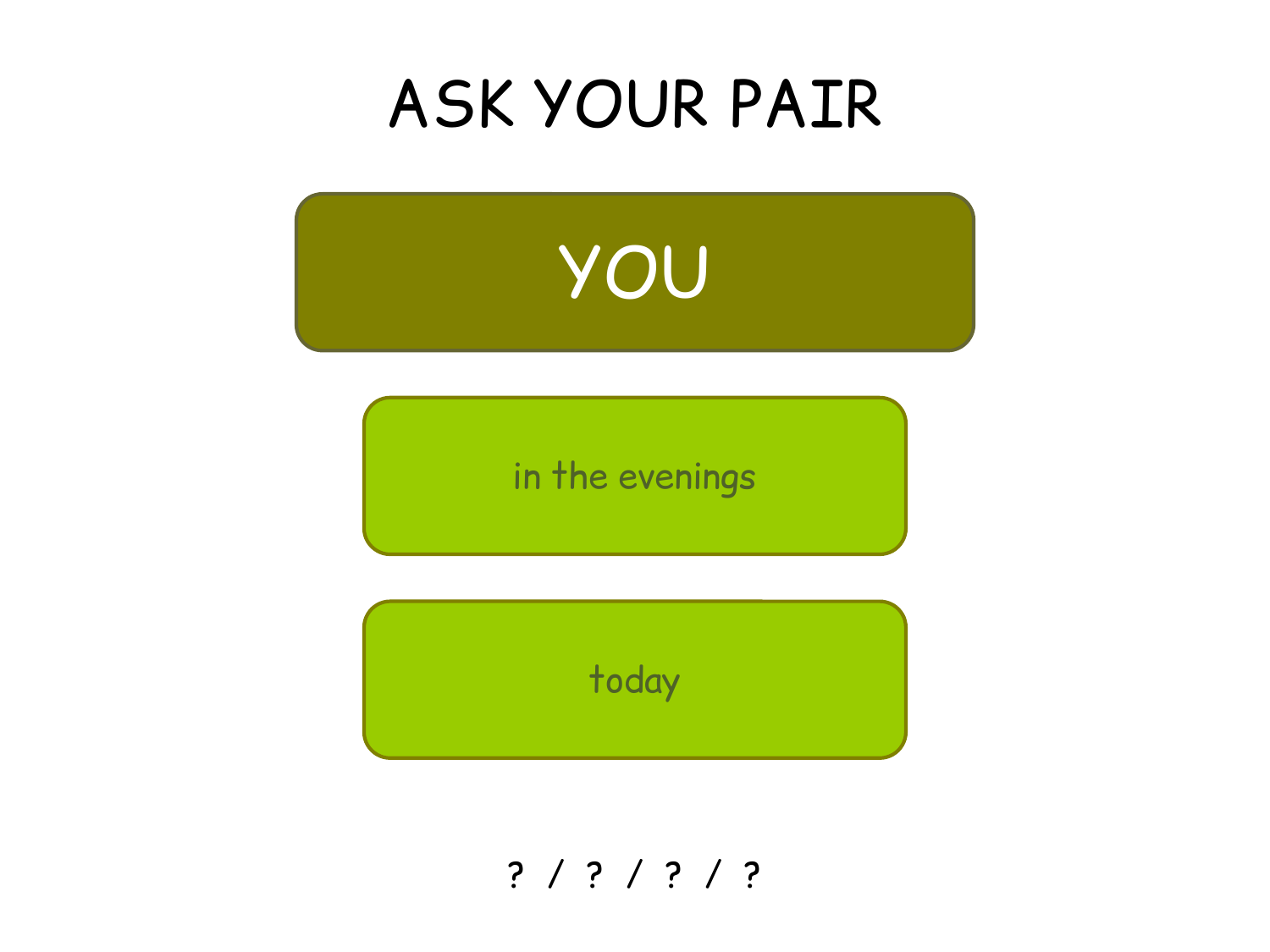

# ASK YOUR PAIR
YOU
in the evenings
today
YOU
?  /  ?  /  ?  /  ?